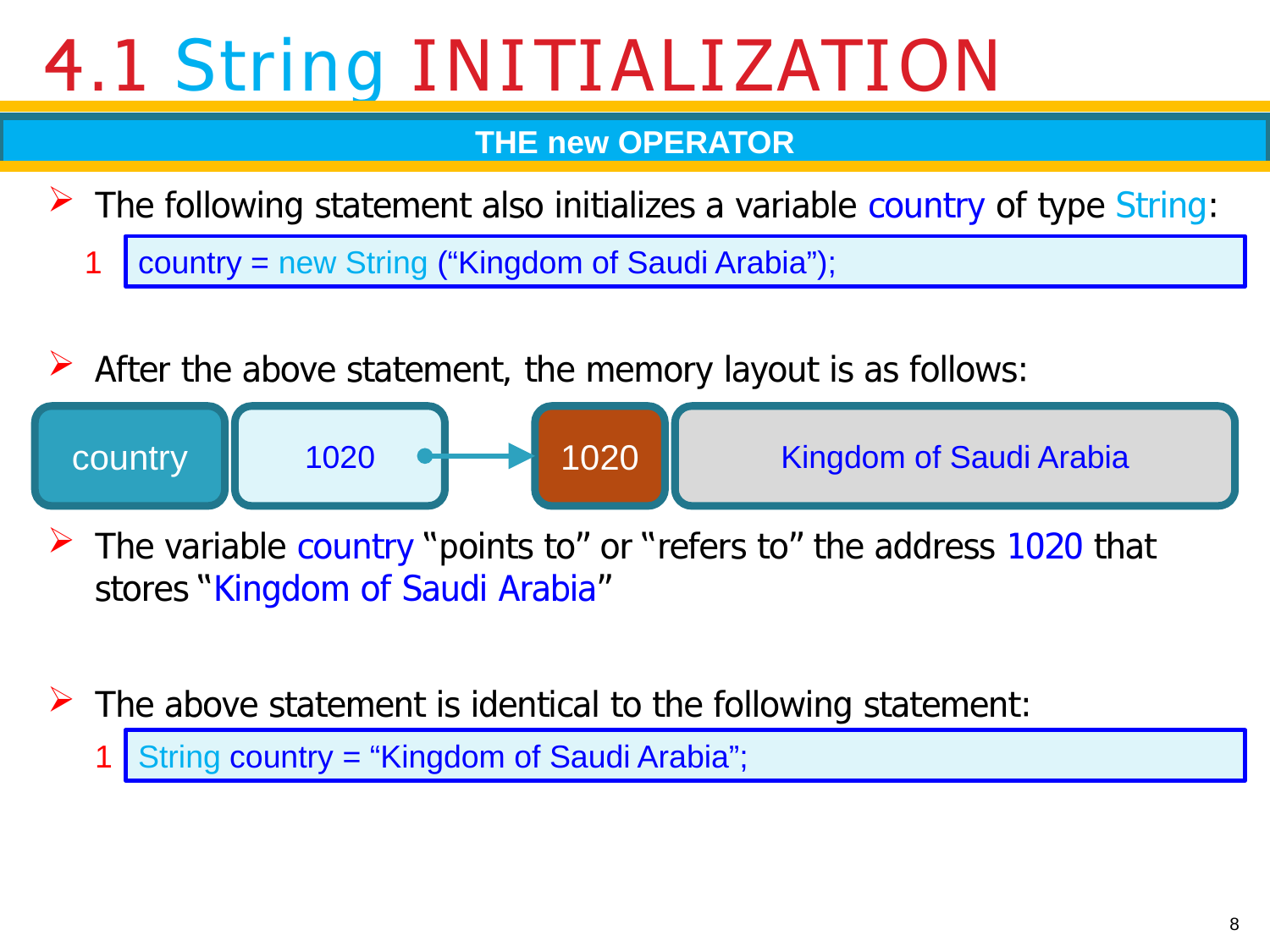

# 4.1 String INITIALIZATION
THE new OPERATOR
The following statement also initializes a variable country of type String:
1
country = new String (“Kingdom of Saudi Arabia”);
After the above statement, the memory layout is as follows:
country
1020
1020
Kingdom of Saudi Arabia
The variable country “points to” or “refers to” the address 1020 that stores “Kingdom of Saudi Arabia”
The above statement is identical to the following statement:
1
String country = “Kingdom of Saudi Arabia”;
8